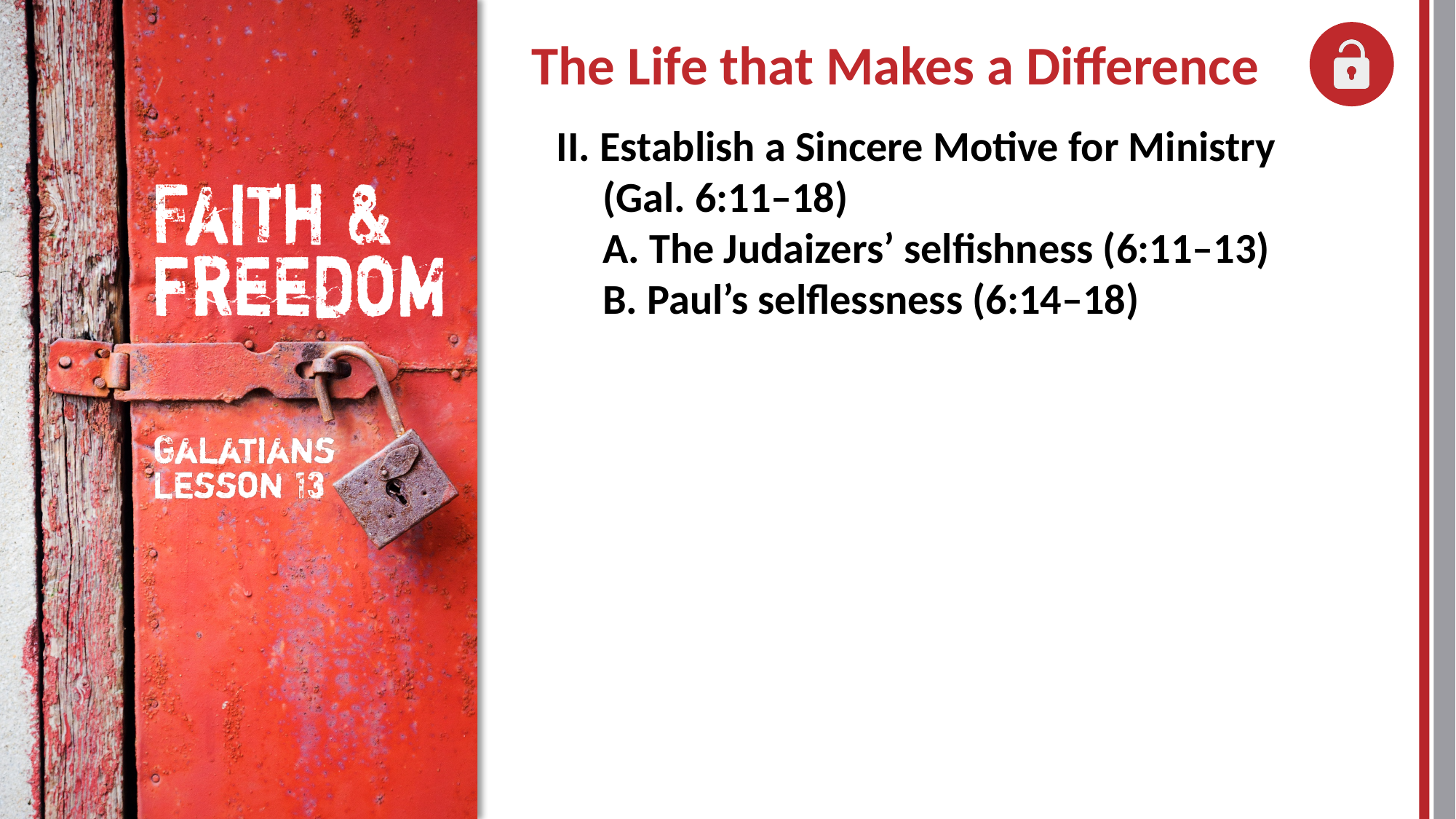

II. Establish a Sincere Motive for Ministry
	(Gal. 6:11–18)
	A. The Judaizers’ selfishness (6:11–13)
	B. Paul’s selflessness (6:14–18)